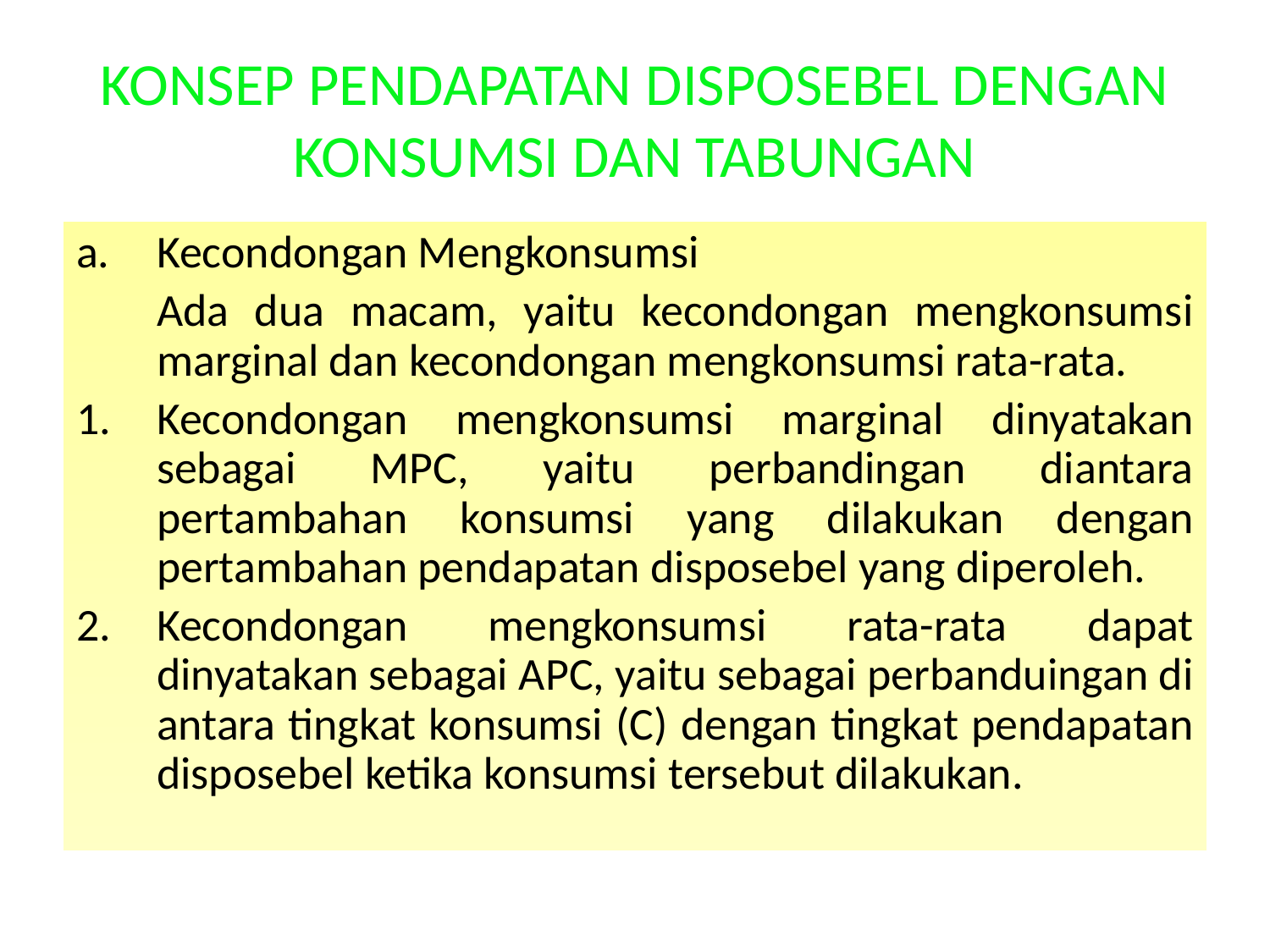

# KONSEP PENDAPATAN DISPOSEBEL DENGAN KONSUMSI DAN TABUNGAN
Kecondongan Mengkonsumsi
		Ada dua macam, yaitu kecondongan mengkonsumsi marginal dan kecondongan mengkonsumsi rata-rata.
Kecondongan mengkonsumsi marginal dinyatakan sebagai MPC, yaitu perbandingan diantara pertambahan konsumsi yang dilakukan dengan pertambahan pendapatan disposebel yang diperoleh.
Kecondongan mengkonsumsi rata-rata dapat dinyatakan sebagai APC, yaitu sebagai perbanduingan di antara tingkat konsumsi (C) dengan tingkat pendapatan disposebel ketika konsumsi tersebut dilakukan.